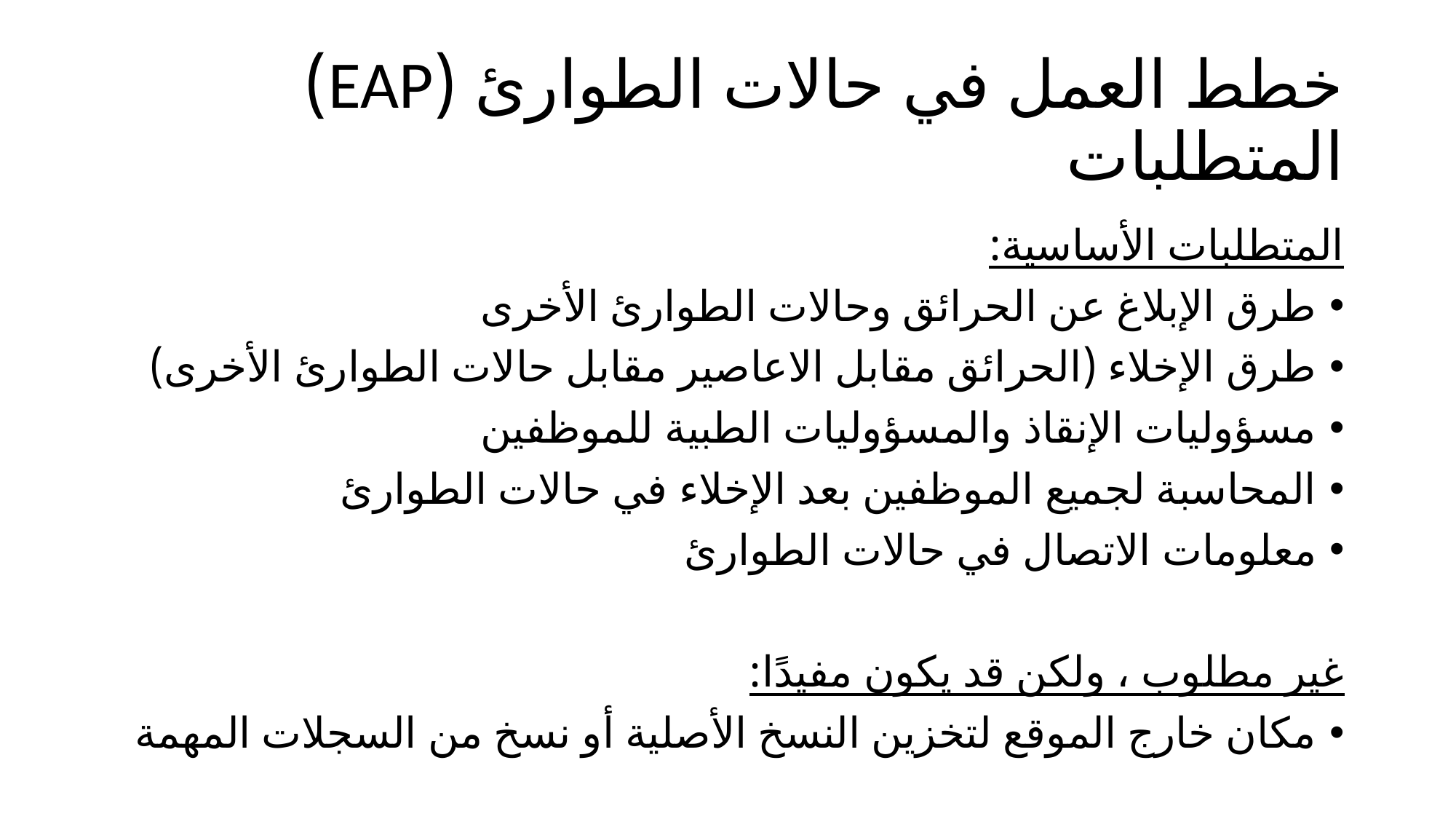

# خطط العمل في حالات الطوارئ (EAP) المتطلبات
المتطلبات الأساسية:
طرق الإبلاغ عن الحرائق وحالات الطوارئ الأخرى
طرق الإخلاء (الحرائق مقابل الاعاصير مقابل حالات الطوارئ الأخرى)
مسؤوليات الإنقاذ والمسؤوليات الطبية للموظفين
المحاسبة لجميع الموظفين بعد الإخلاء في حالات الطوارئ
معلومات الاتصال في حالات الطوارئ

غير مطلوب ، ولكن قد يكون مفيدًا:
مكان خارج الموقع لتخزين النسخ الأصلية أو نسخ من السجلات المهمة